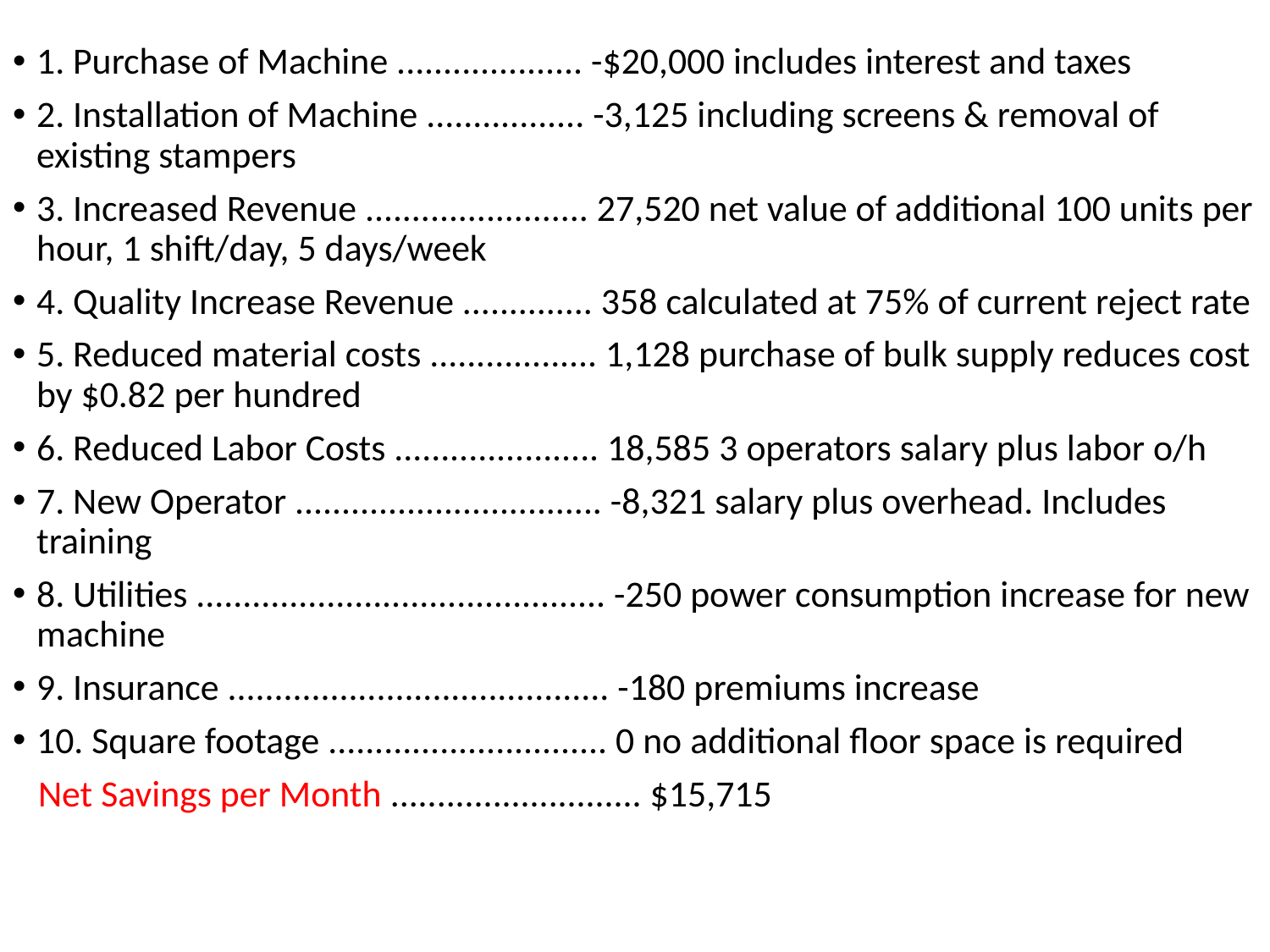

1. Purchase of Machine .................... -$20,000 includes interest and taxes
2. Installation of Machine ................. -3,125 including screens & removal of existing stampers
3. Increased Revenue ........................ 27,520 net value of additional 100 units per hour, 1 shift/day, 5 days/week
4. Quality Increase Revenue .............. 358 calculated at 75% of current reject rate
5. Reduced material costs .................. 1,128 purchase of bulk supply reduces cost by $0.82 per hundred
6. Reduced Labor Costs ...................... 18,585 3 operators salary plus labor o/h
7. New Operator ................................. -8,321 salary plus overhead. Includes training
8. Utilities ............................................ -250 power consumption increase for new machine
9. Insurance ......................................... -180 premiums increase
10. Square footage .............................. 0 no additional floor space is required
   Net Savings per Month ........................... $15,715